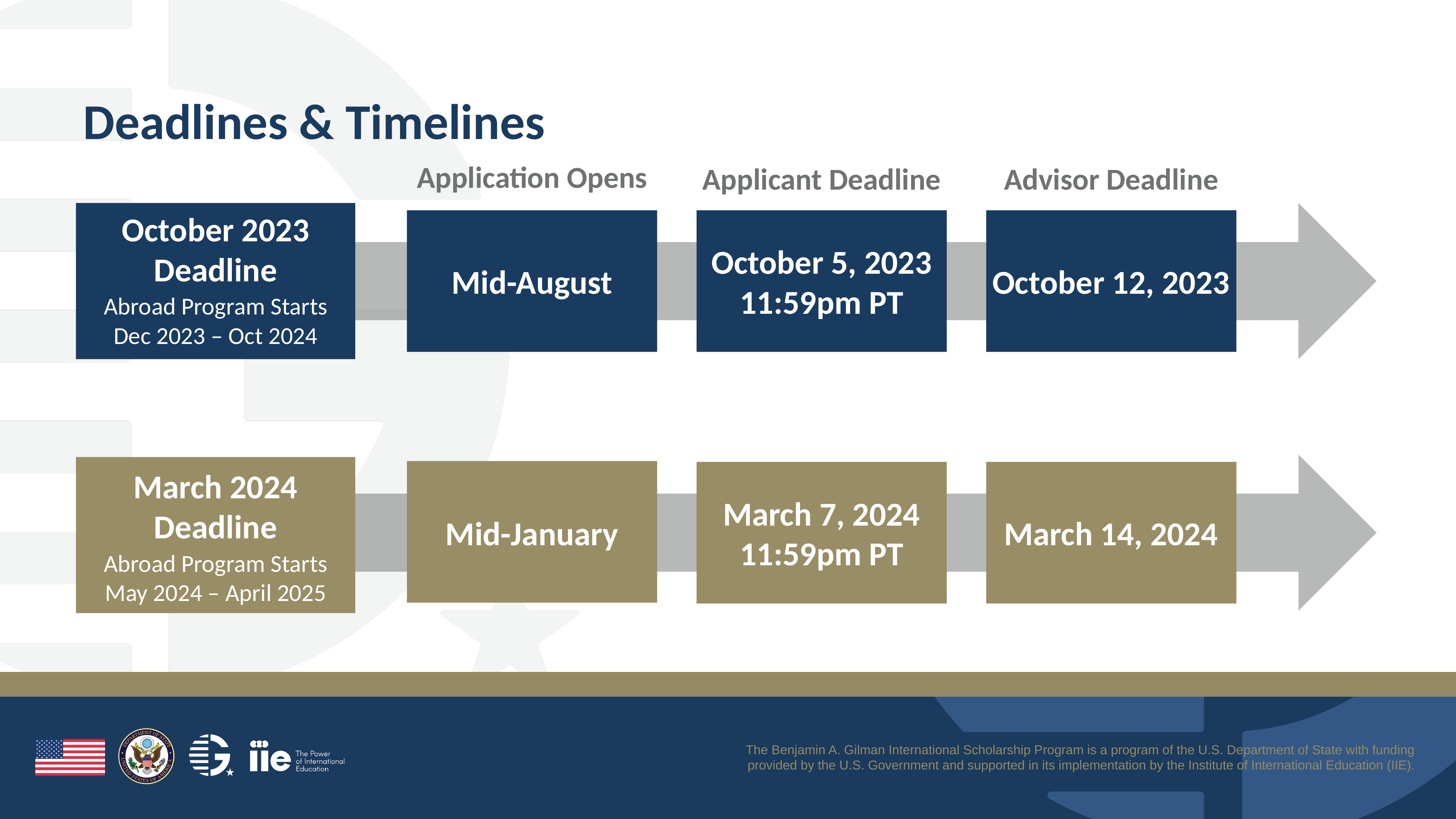

Deadlines & Timelines
Application Opens
Applicant Deadline
Advisor Deadline

October 2023 Deadline

October 5, 2023
11:59pm PT
Mid-August
October 12, 2023
Abroad Program Starts
Dec 2023 – Oct 2024

March 2024 Deadline

March 7, 2024
11:59pm PT
Mid-January
March 14, 2024
Abroad Program Starts
May 2024 – April 2025
The Benjamin A. Gilman International Scholarship Program is a program of the U.S. Department of State with funding provided by the U.S. Government and supported in its implementation by the Institute of International Education (IIE).